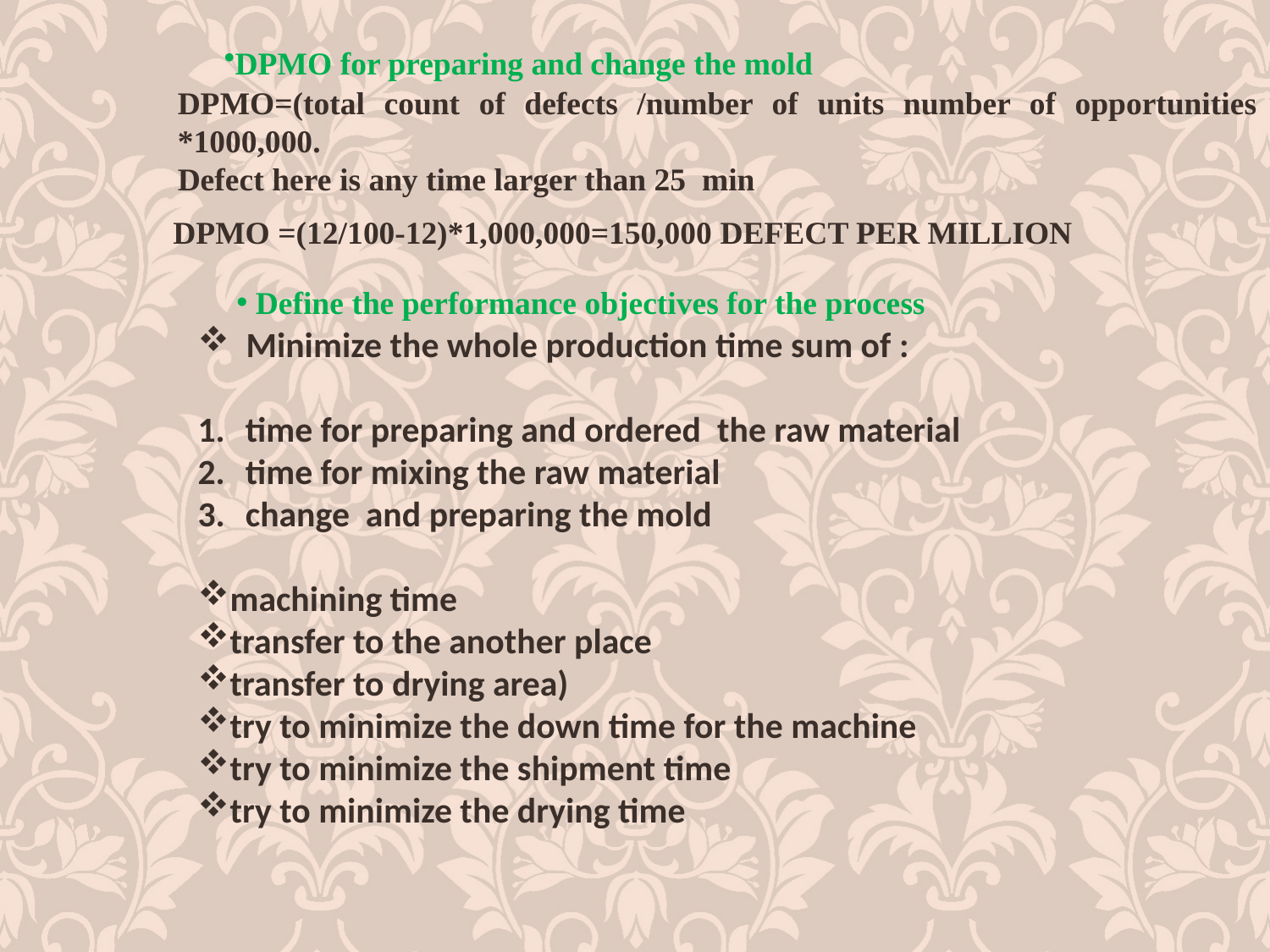

DPMO for preparing and change the mold
DPMO=(total count of defects /number of units number of opportunities *1000,000.
Defect here is any time larger than 25  min
DPMO =(12/100-12)*1,000,000=150,000 DEFECT PER MILLION

  Minimize the whole production time sum of :

time for preparing and ordered  the raw material
time for mixing the raw material
change  and preparing the mold

machining time
transfer to the another place
transfer to drying area)
try to minimize the down time for the machine
try to minimize the shipment time
try to minimize the drying time
 Define the performance objectives for the process